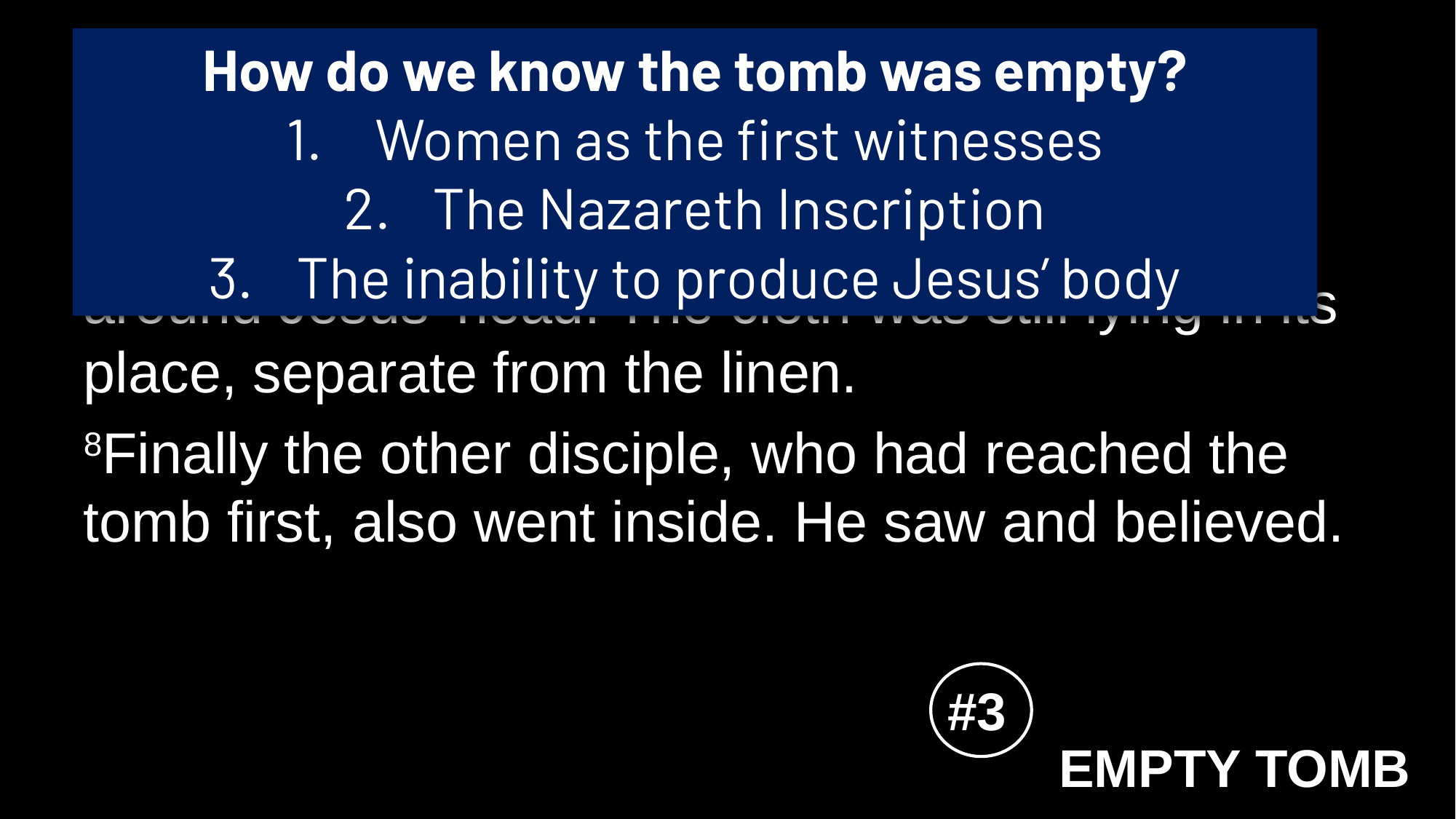

How do we know the tomb was empty?
Women as the first witnesses
The Nazareth Inscription
The inability to produce Jesus’ body
# John 20
7as well as the cloth that had been wrapped around Jesus’ head. The cloth was still lying in its place, separate from the linen.
8Finally the other disciple, who had reached the tomb first, also went inside. He saw and believed.

#3
EMPTY TOMB